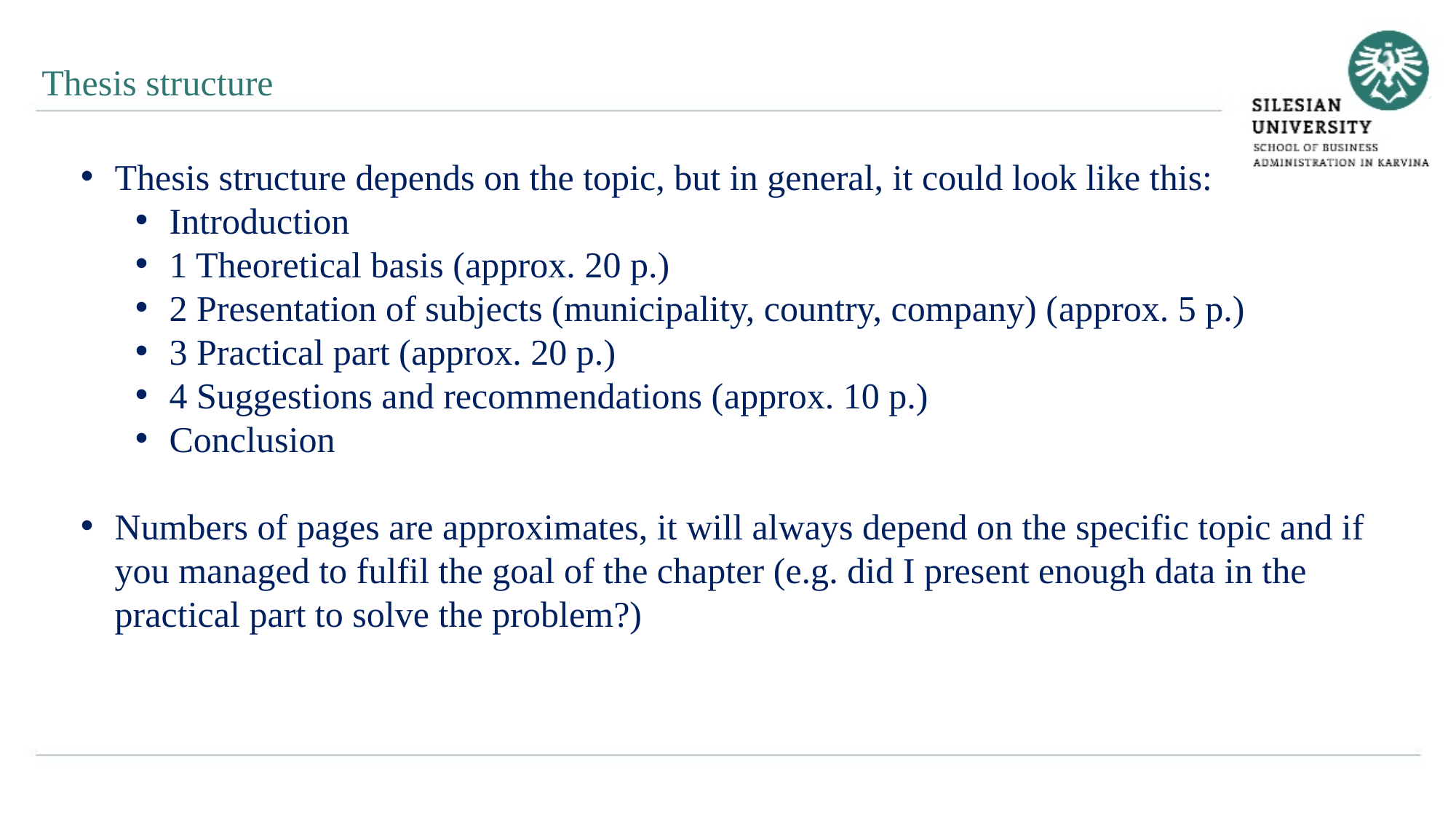

Thesis structure
Thesis structure depends on the topic, but in general, it could look like this:
Introduction
1 Theoretical basis (approx. 20 p.)
2 Presentation of subjects (municipality, country, company) (approx. 5 p.)
3 Practical part (approx. 20 p.)
4 Suggestions and recommendations (approx. 10 p.)
Conclusion

Numbers of pages are approximates, it will always depend on the specific topic and if you managed to fulfil the goal of the chapter (e.g. did I present enough data in the practical part to solve the problem?)